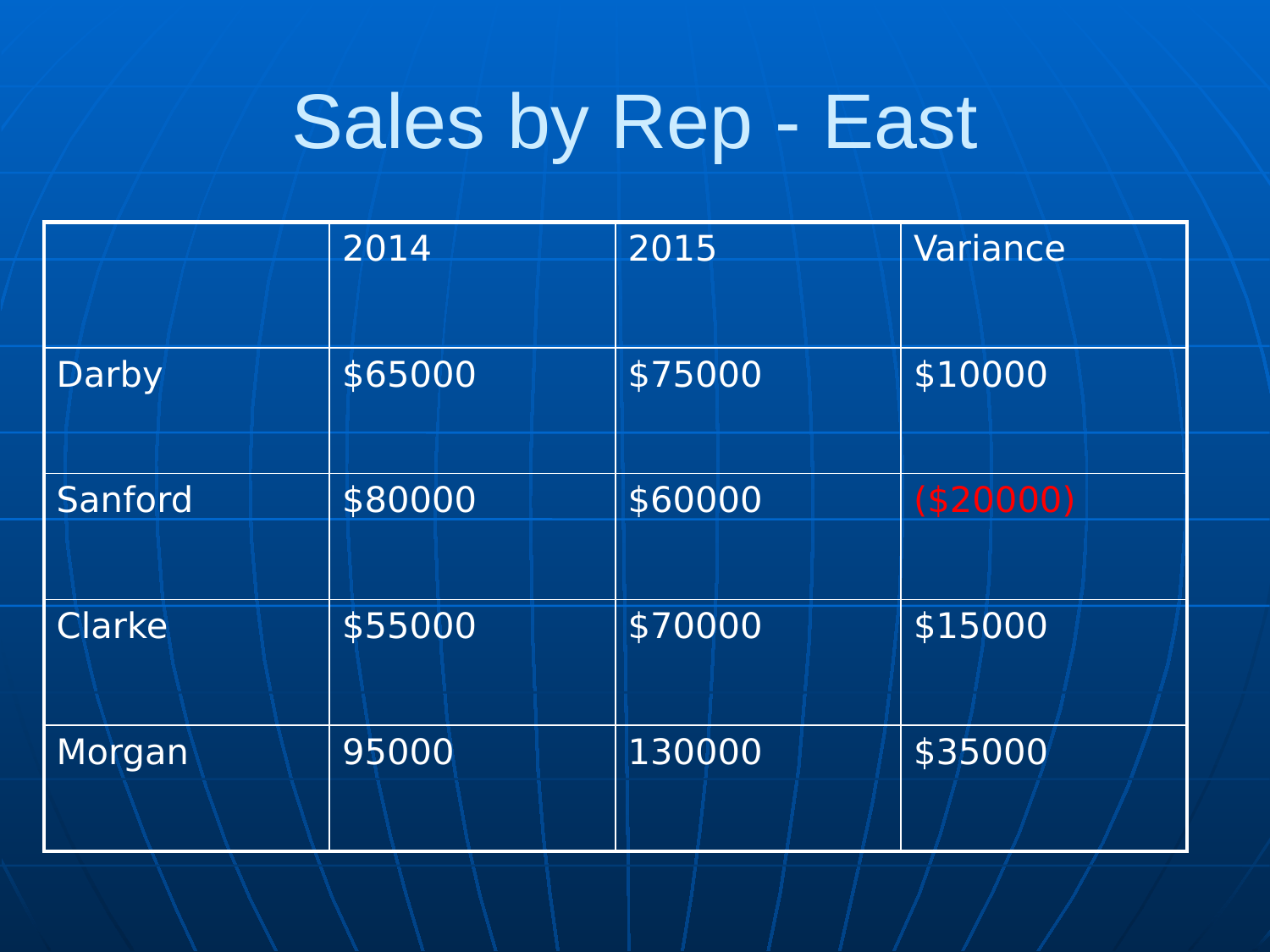

# Sales by Rep - East
|  | 2014 | 2015 | Variance |
| --- | --- | --- | --- |
| Darby | $65000 | $75000 | $10000 |
| Sanford | $80000 | $60000 | ($20000) |
| Clarke | $55000 | $70000 | $15000 |
| Morgan | 95000 | 130000 | $35000 |